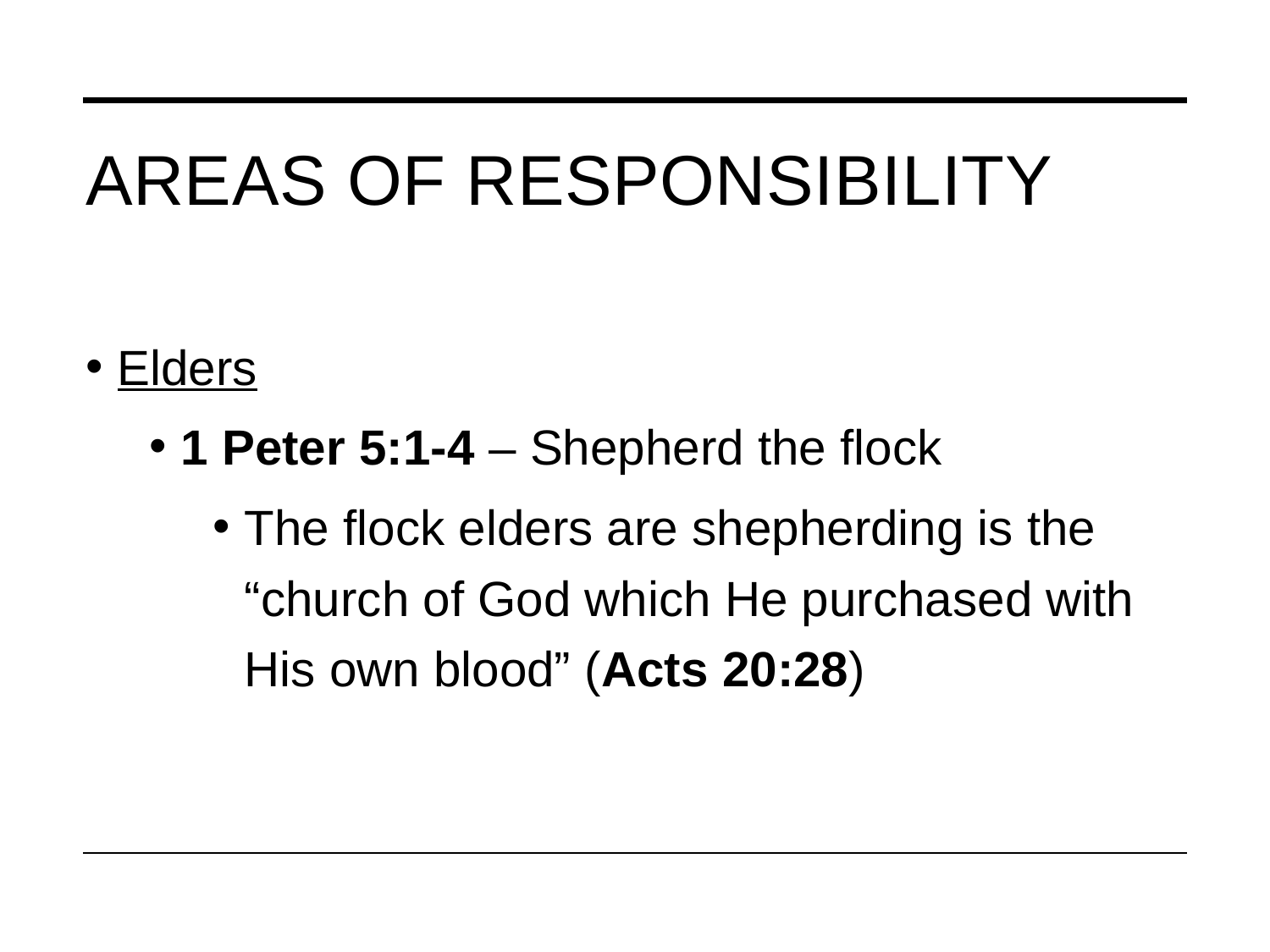

# Areas of Responsibility
Elders
1 Peter 5:1-4 – Shepherd the flock
The flock elders are shepherding is the “church of God which He purchased with His own blood” (Acts 20:28)